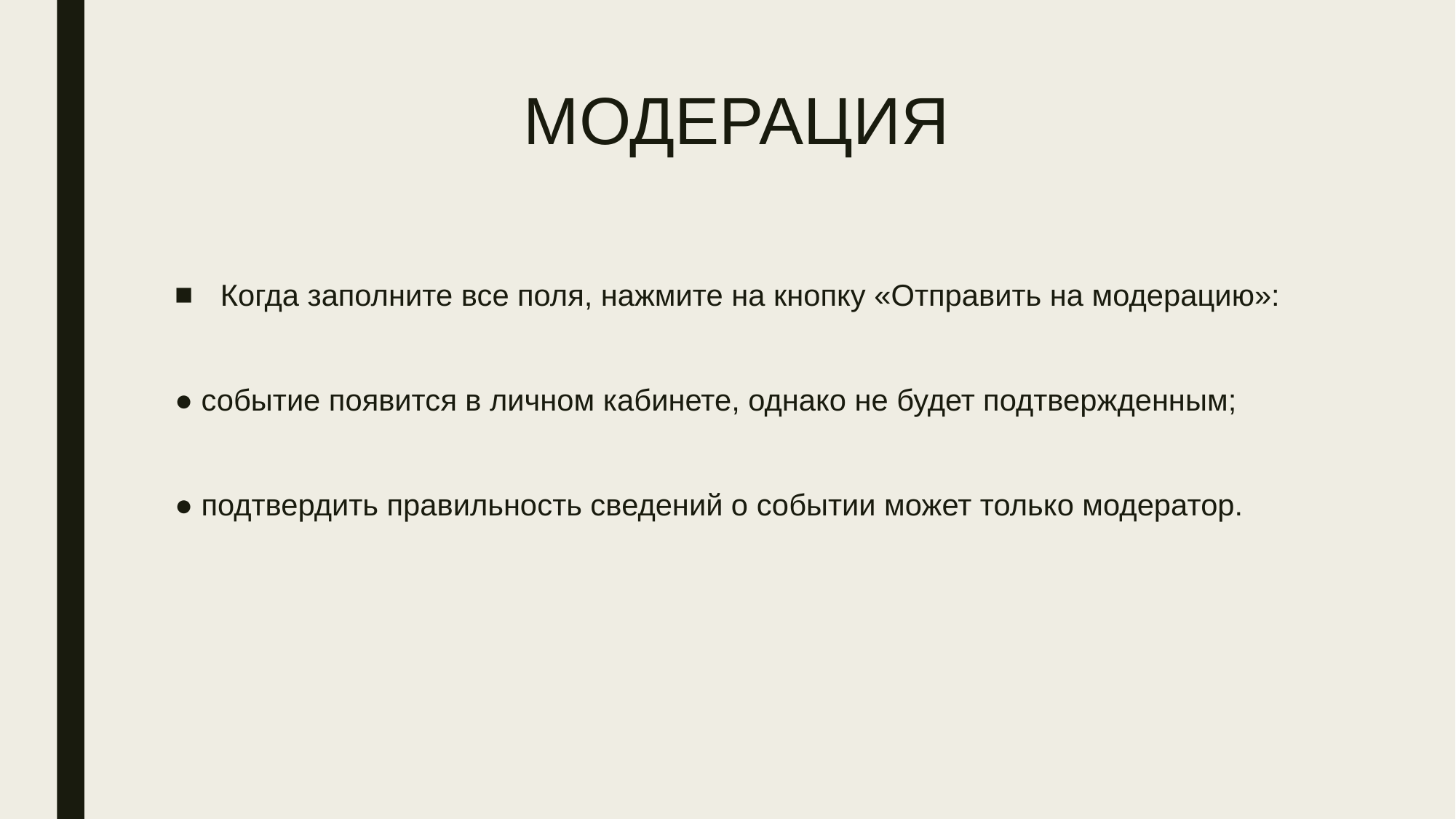

# МОДЕРАЦИЯ
Когда заполните все поля, нажмите на кнопку «Отправить на модерацию»:

● событие появится в личном кабинете, однако не будет подтвержденным;

● подтвердить правильность сведений о событии может только модератор.